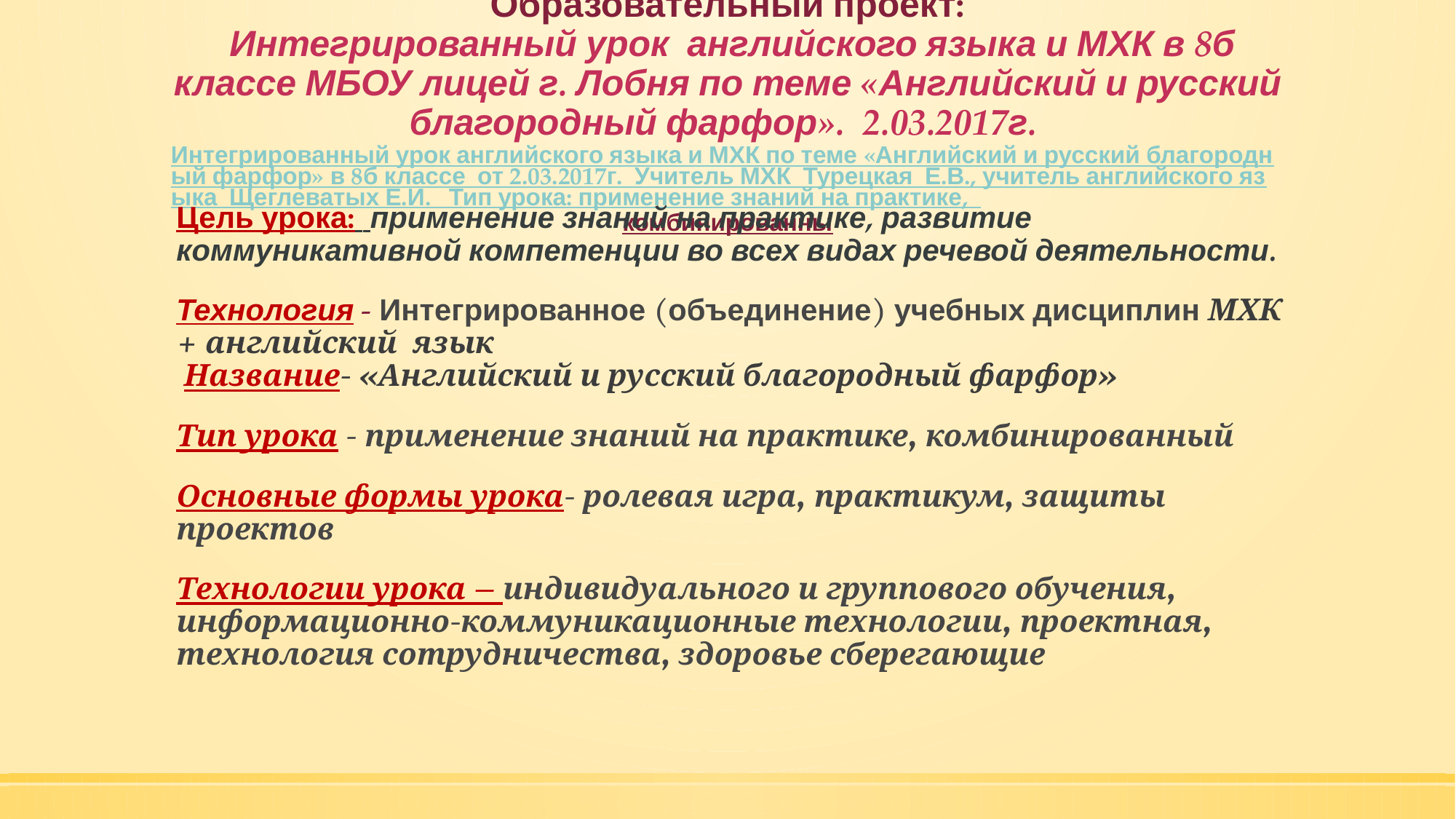

# Образовательный проект: Интегрированный урок  английского языка и МХК в 8б классе МБОУ лицей г. Лобня по теме «Английский и русский благородный фарфор».  2.03.2017г. Интегрированный урок английского языка и МХК по теме «Английский и русский благородный фарфор» в 8б классе  от 2.03.2017г.  Учитель МХК  Турецкая  Е.В., учитель английского языка  Щеглеватых Е.И.   Тип урока: применение знаний на практике,  комбинированны
Цель урока:  применение знаний на практике, развитие коммуникативной компетенции во всех видах речевой деятельности.
Технология - Интегрированное (объединение) учебных дисциплин МХК + английский  язык
 Название- «Английский и русский благородный фарфор»
Тип урока - применение знаний на практике, комбинированный
Основные формы урока- ролевая игра, практикум, защиты проектов
Технологии урока – индивидуального и группового обучения, информационно-коммуникационные технологии, проектная, технология сотрудничества, здоровье сберегающие